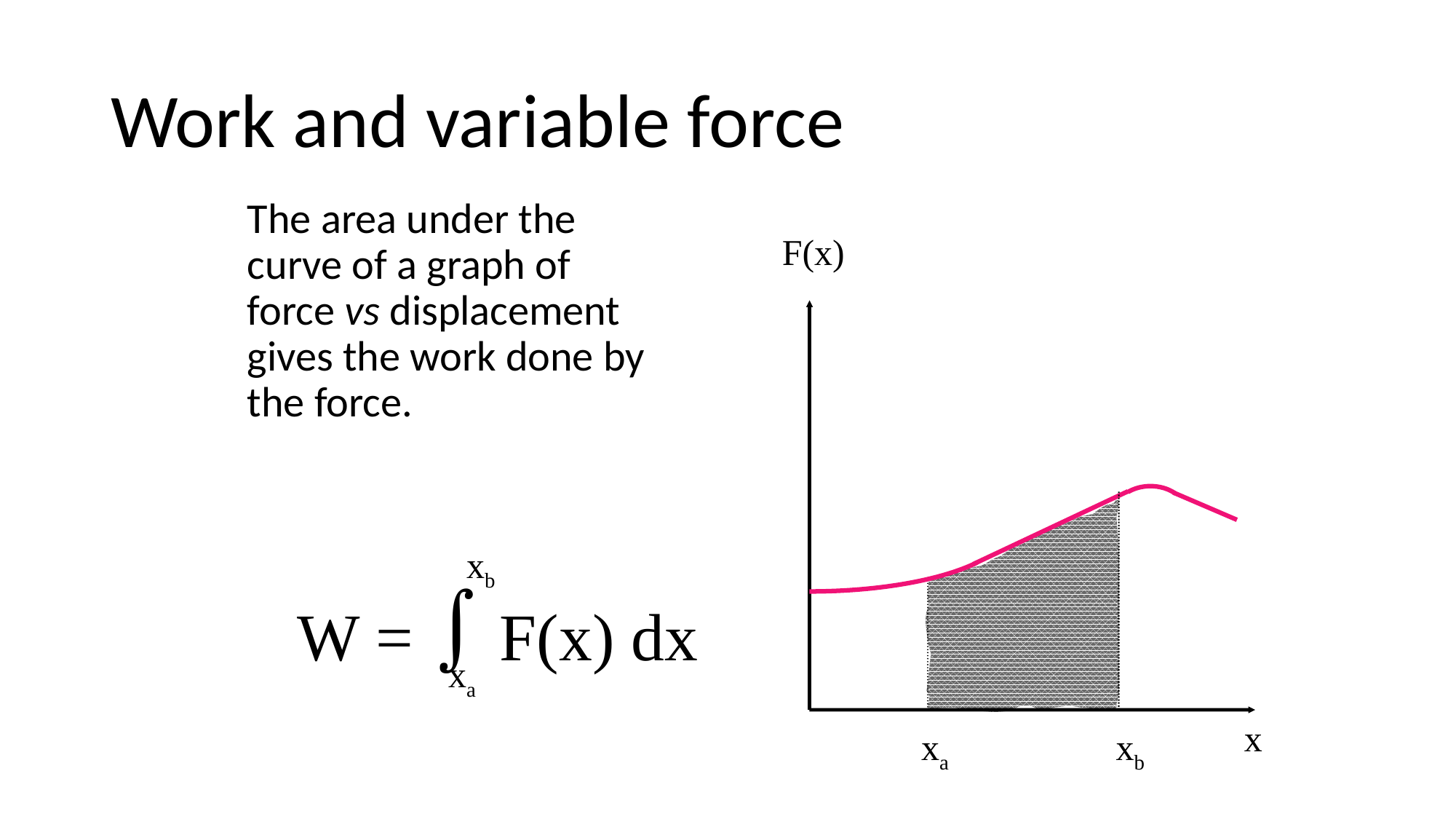

# Work and variable force
The area under the curve of a graph of force vs displacement gives the work done by the force.
F(x)

x
xa
xb

xb
W = ∫ F(x) dx
xa